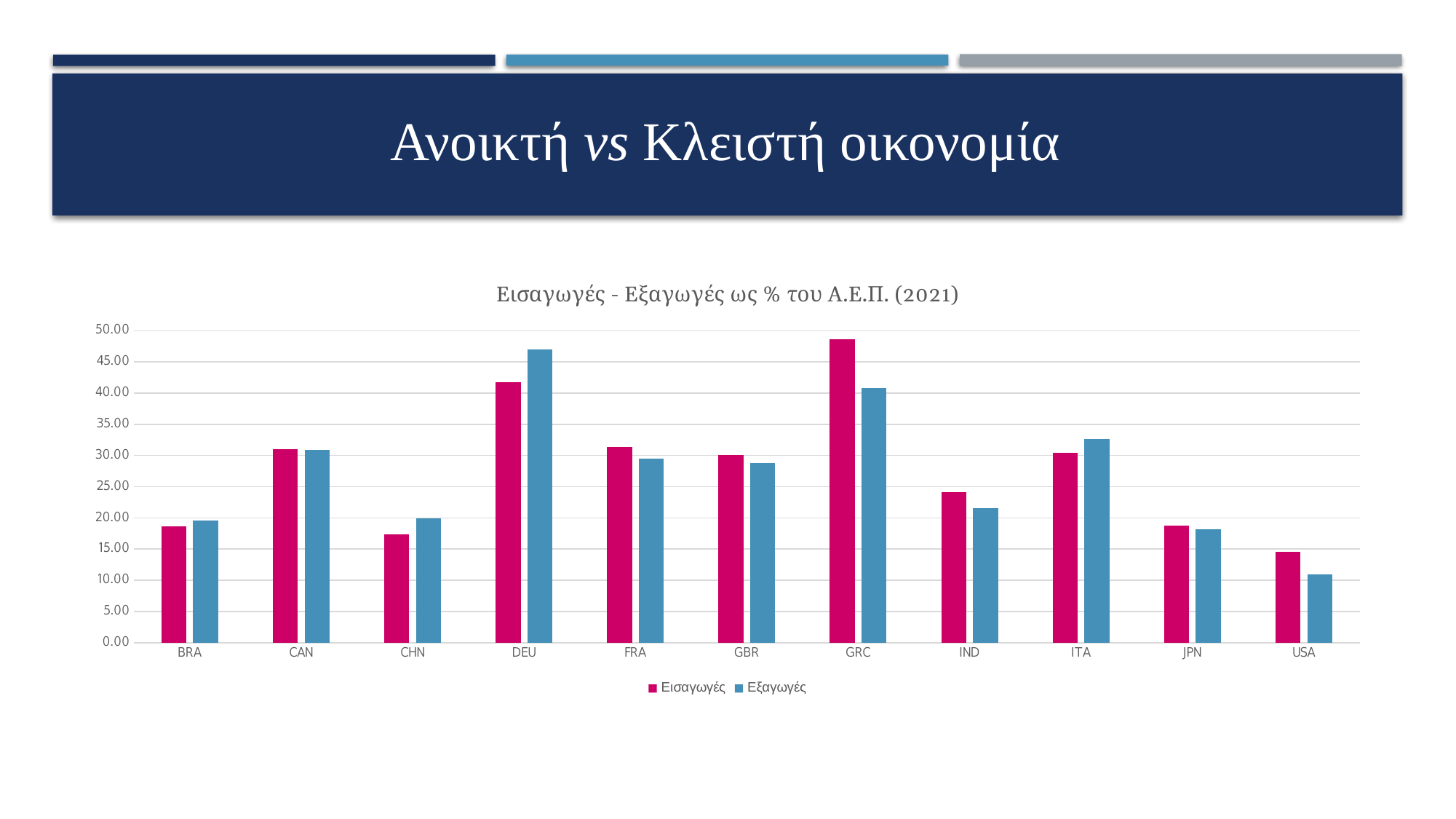

# Ανοικτή vs Κλειστή οικονομία

### Chart: Εισαγωγές - Εξαγωγές ως % του Α.Ε.Π. (2021)

| Category | Εισαγωγές | Εξαγωγές |
|---|---|---|
| BRA | 18.619750314610588 | 19.5616763376612 |
| CAN | 30.955428276335283 | 30.913987706495572 |
| CHN | 17.358016711870572 | 19.943973459521406 |
| DEU | 41.712223224821265 | 47.03055459151801 |
| FRA | 31.390915961245486 | 29.44875183436164 |
| GBR | 30.05502487395639 | 28.8199604800537 |
| GRC | 48.58689937106565 | 40.874003051367566 |
| IND | 24.15329460479712 | 21.51438859901875 |
| ITA | 30.415292395923778 | 32.69340172158771 |
| JPN | 18.73894775431109 | 18.20157767138296 |
| USA | 14.588673589382614 | 10.892726677329566 |